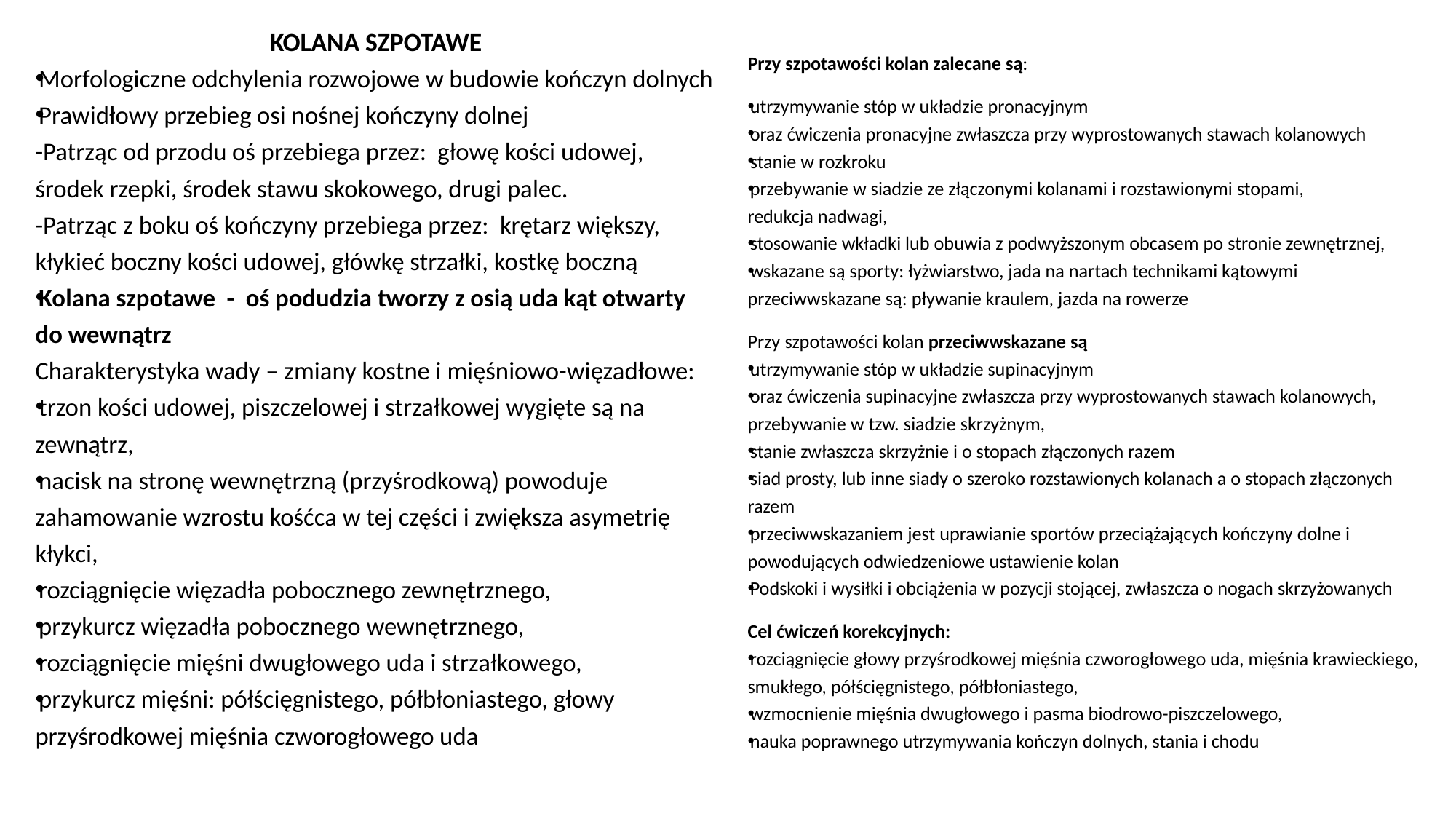

KOLANA SZPOTAWE
Morfologiczne odchylenia rozwojowe w budowie kończyn dolnych
Prawidłowy przebieg osi nośnej kończyny dolnej
-Patrząc od przodu oś przebiega przez:  głowę kości udowej,  środek rzepki, środek stawu skokowego, drugi palec.
-Patrząc z boku oś kończyny przebiega przez:  krętarz większy, kłykieć boczny kości udowej, główkę strzałki, kostkę boczną
Kolana szpotawe  -  oś podudzia tworzy z osią uda kąt otwarty do wewnątrz
Charakterystyka wady – zmiany kostne i mięśniowo-więzadłowe:
trzon kości udowej, piszczelowej i strzałkowej wygięte są na zewnątrz,
nacisk na stronę wewnętrzną (przyśrodkową) powoduje zahamowanie wzrostu kośćca w tej części i zwiększa asymetrię kłykci,
rozciągnięcie więzadła pobocznego zewnętrznego,
przykurcz więzadła pobocznego wewnętrznego,
rozciągnięcie mięśni dwugłowego uda i strzałkowego,
przykurcz mięśni: półścięgnistego, półbłoniastego, głowy przyśrodkowej mięśnia czworogłowego uda

Przy szpotawości kolan zalecane są:

utrzymywanie stóp w układzie pronacyjnym
oraz ćwiczenia pronacyjne zwłaszcza przy wyprostowanych stawach kolanowych
stanie w rozkroku
przebywanie w siadzie ze złączonymi kolanami i rozstawionymi stopami,
redukcja nadwagi,
stosowanie wkładki lub obuwia z podwyższonym obcasem po stronie zewnętrznej,
wskazane są sporty: łyżwiarstwo, jada na nartach technikami kątowymi przeciwwskazane są: pływanie kraulem, jazda na rowerze

Przy szpotawości kolan przeciwwskazane są
utrzymywanie stóp w układzie supinacyjnym
oraz ćwiczenia supinacyjne zwłaszcza przy wyprostowanych stawach kolanowych,  przebywanie w tzw. siadzie skrzyżnym,
stanie zwłaszcza skrzyżnie i o stopach złączonych razem
siad prosty, lub inne siady o szeroko rozstawionych kolanach a o stopach złączonych razem
przeciwwskazaniem jest uprawianie sportów przeciążających kończyny dolne i powodujących odwiedzeniowe ustawienie kolan
Podskoki i wysiłki i obciążenia w pozycji stojącej, zwłaszcza o nogach skrzyżowanych

Cel ćwiczeń korekcyjnych:
rozciągnięcie głowy przyśrodkowej mięśnia czworogłowego uda, mięśnia krawieckiego, smukłego, półścięgnistego, półbłoniastego,
wzmocnienie mięśnia dwugłowego i pasma biodrowo-piszczelowego,
nauka poprawnego utrzymywania kończyn dolnych, stania i chodu